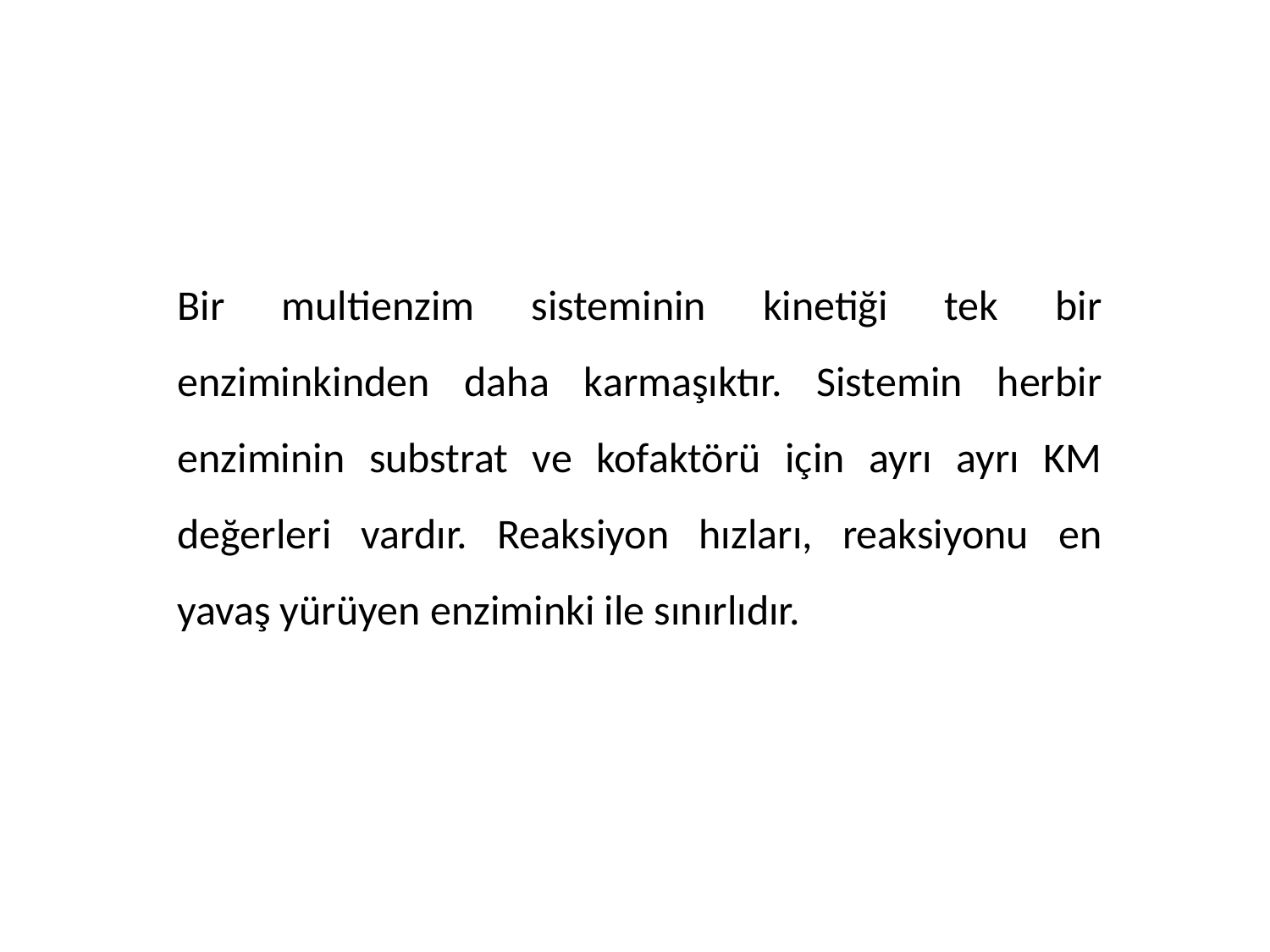

Bir multienzim sisteminin kinetiği tek bir enziminkinden daha karmaşıktır. Sistemin herbir enziminin substrat ve kofaktörü için ayrı ayrı KM değerleri vardır. Reaksiyon hızları, reaksiyonu en yavaş yürüyen enziminki ile sınırlıdır.